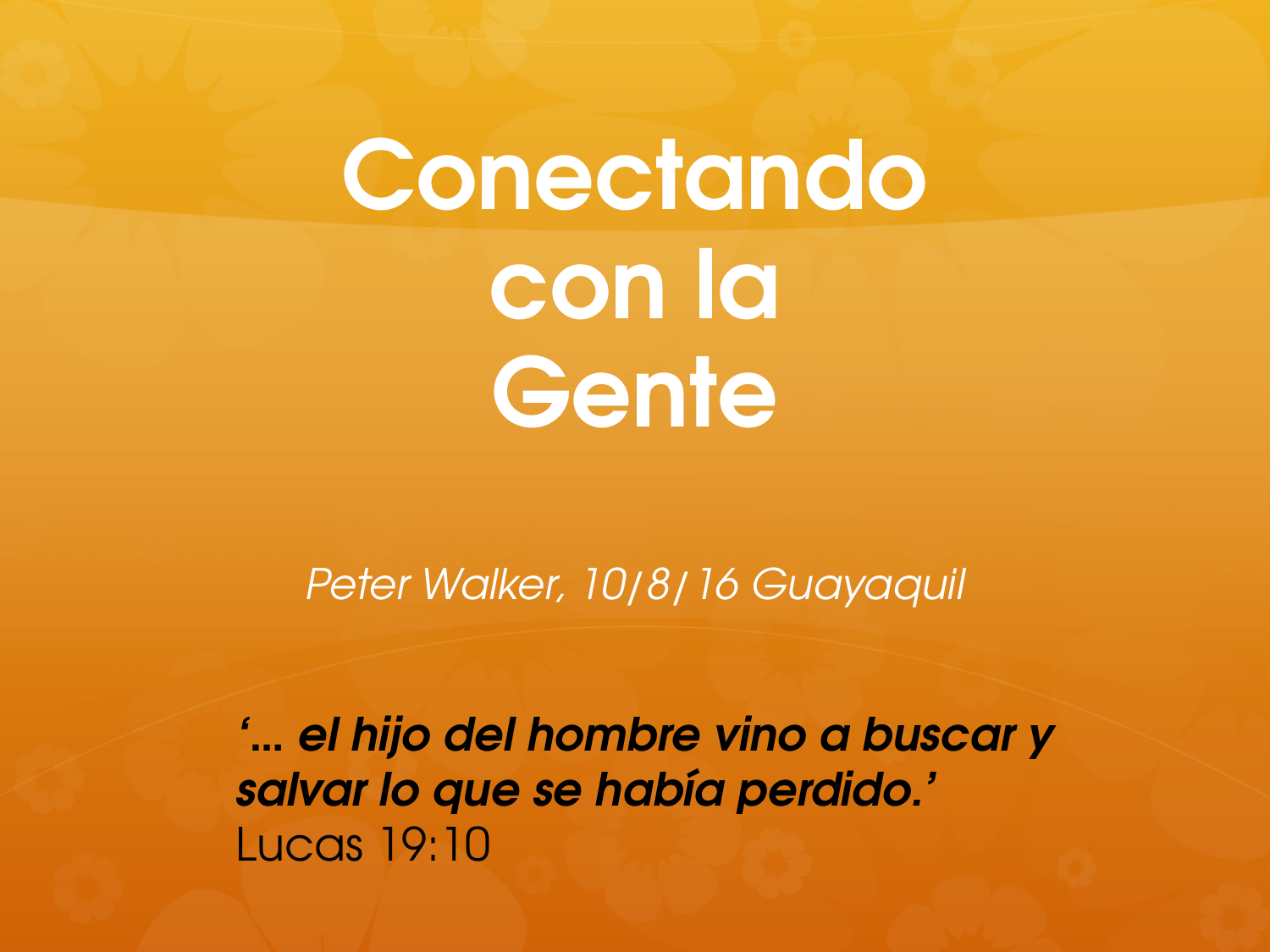

# Conectando con la Gente
Peter Walker, 10/8/16 Guayaquil
‘… el hijo del hombre vino a buscar y salvar lo que se había perdido.’ Lucas 19:10